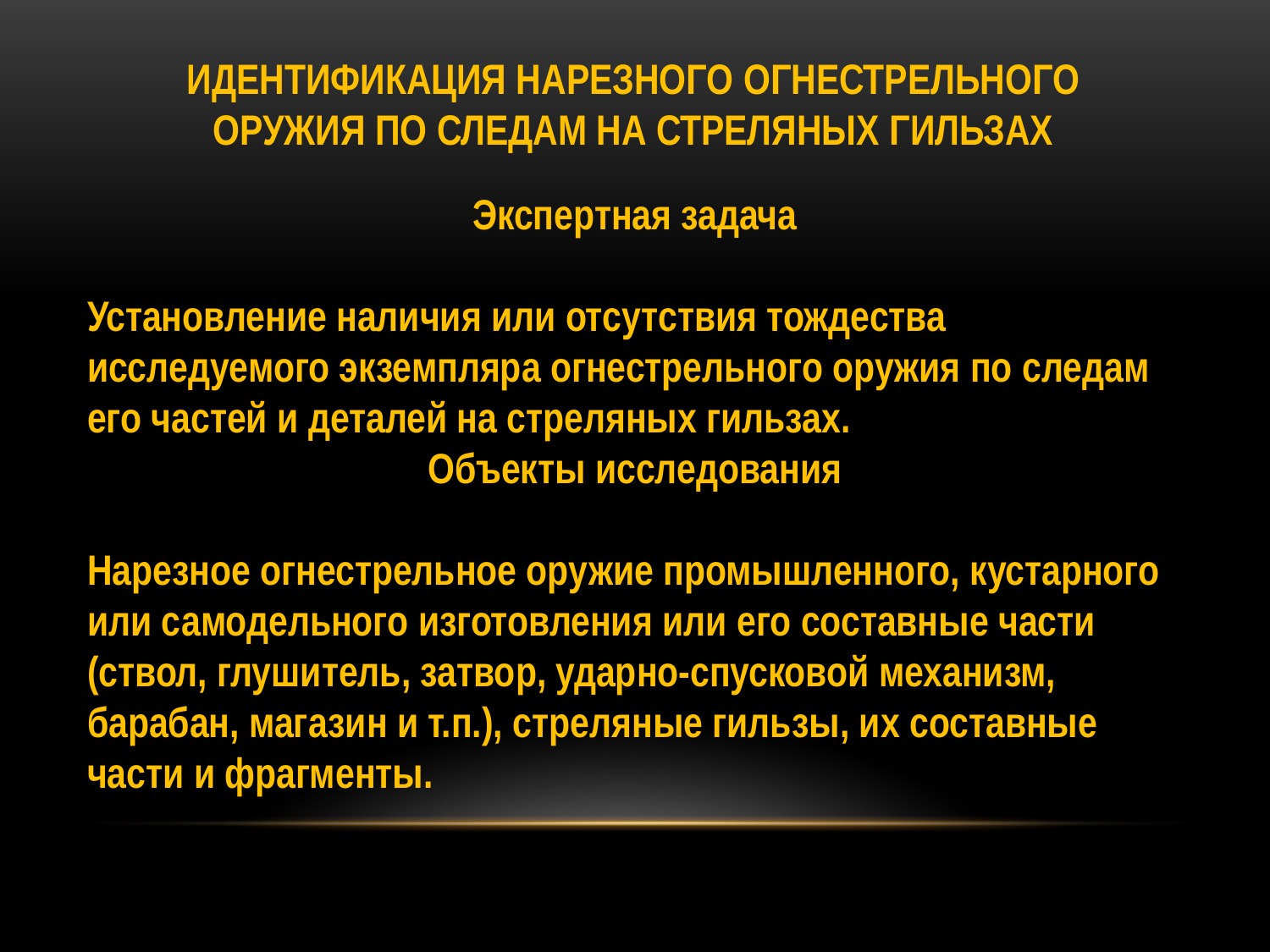

ИДЕНТИФИКАЦИЯ НАРЕЗНОГО ОГНЕСТРЕЛЬНОГО
ОРУЖИЯ ПО СЛЕДАМ НА СТРЕЛЯНЫХ ГИЛЬЗАХ
Экспертная задача

Установление наличия или отсутствия тождества исследуемого экземпляра огнестрельного оружия по следам его частей и деталей на стреляных гильзах.
Объекты исследования

Нарезное огнестрельное оружие промышленного, кустарного или самодельного изготовления или его составные части (ствол, глушитель, затвор, ударно-спусковой механизм, барабан, магазин и т.п.), стреляные гильзы, их составные части и фрагменты.